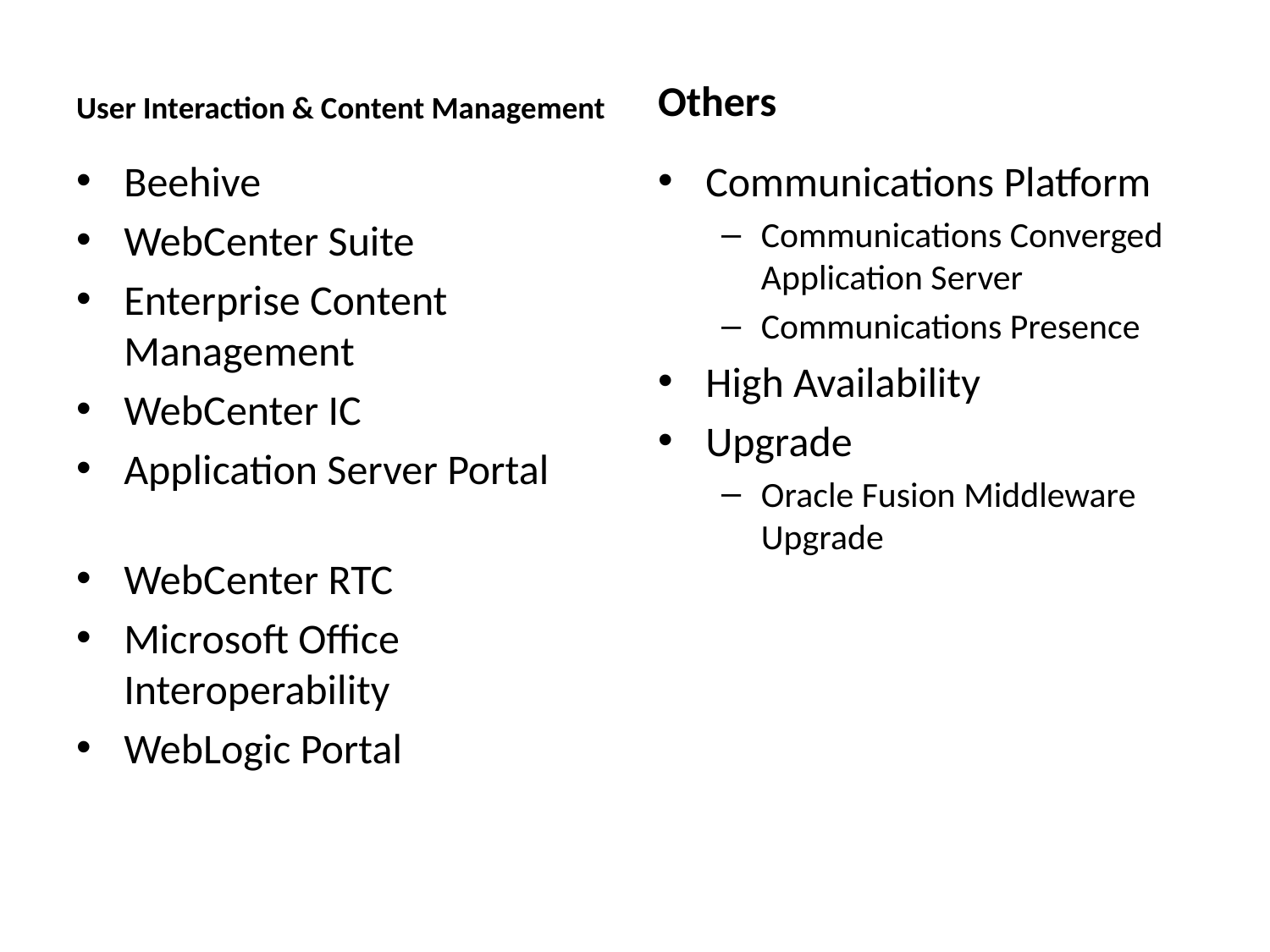

User Interaction & Content Management
Others
Beehive
WebCenter Suite
Enterprise Content Management
WebCenter IC
Application Server Portal
WebCenter RTC
Microsoft Office Interoperability
WebLogic Portal

Communications Platform
Communications Converged Application Server
Communications Presence
High Availability
Upgrade
Oracle Fusion Middleware Upgrade